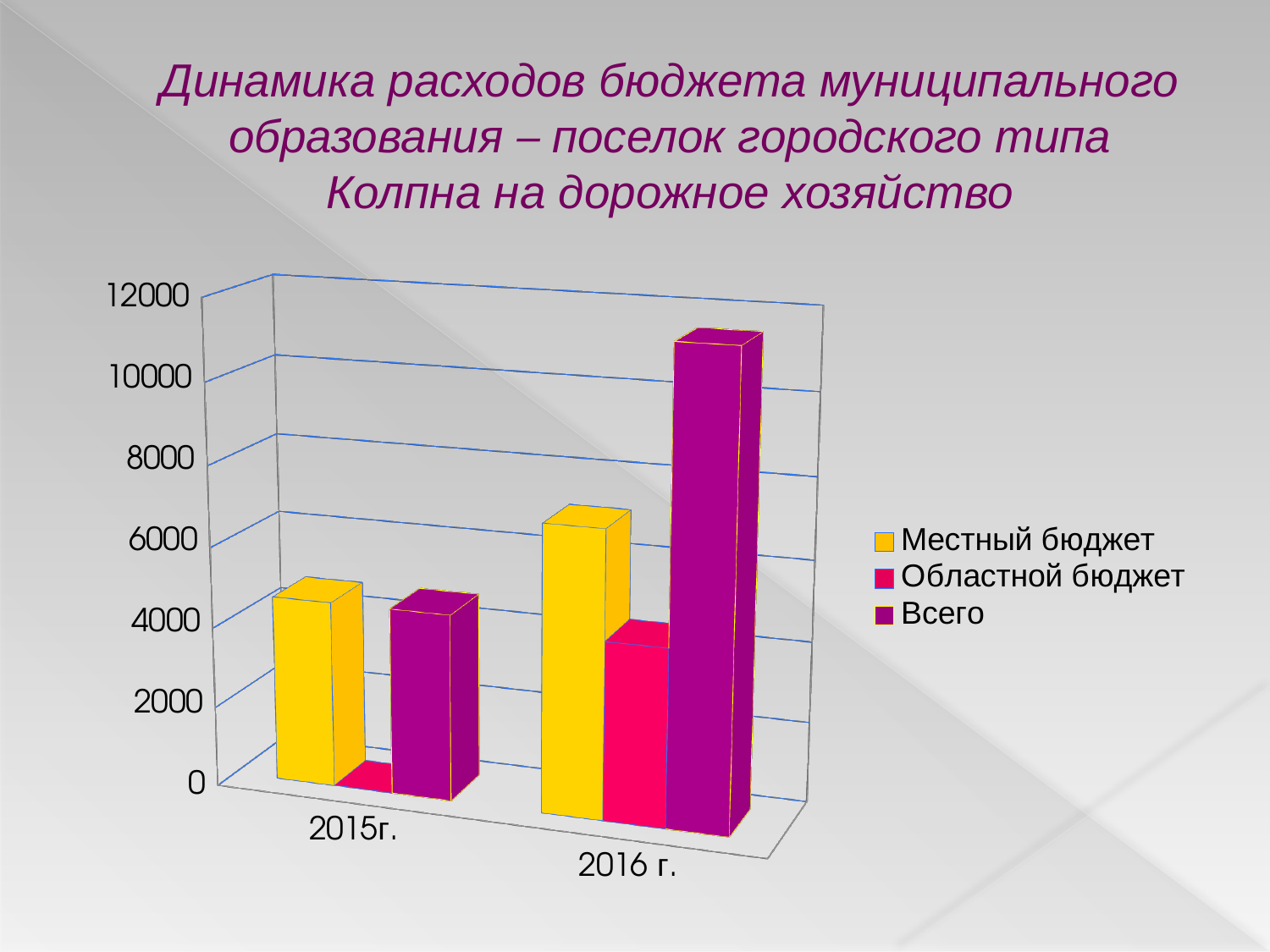

# Динамика расходов бюджета муниципального образования – поселок городского типа Колпна на дорожное хозяйство

[unsupported chart]